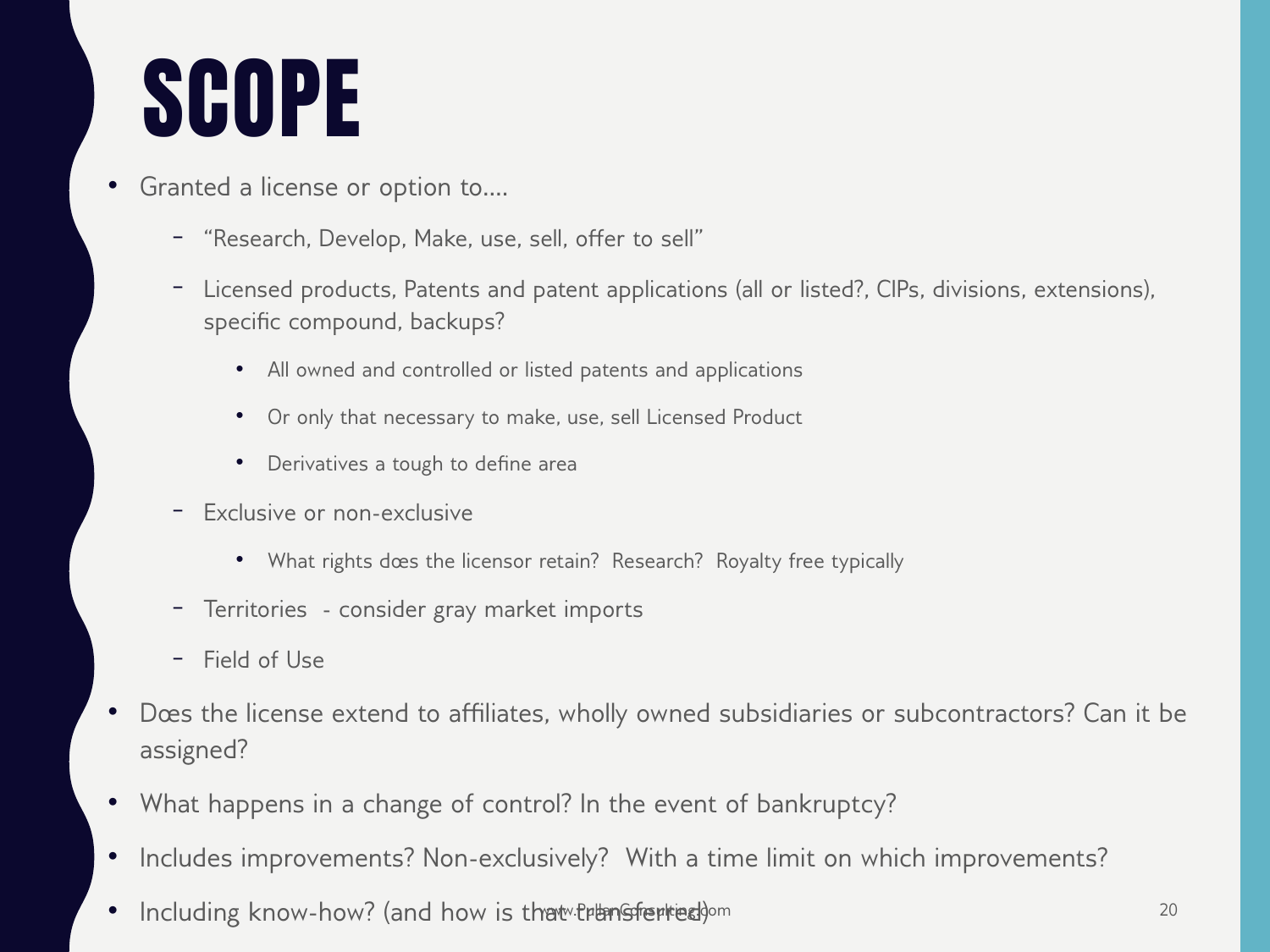

# Scope
Granted a license or option to….
“Research, Develop, Make, use, sell, offer to sell”
Licensed products, Patents and patent applications (all or listed?, CIPs, divisions, extensions), specific compound, backups?
All owned and controlled or listed patents and applications
Or only that necessary to make, use, sell Licensed Product
Derivatives a tough to define area
Exclusive or non-exclusive
What rights does the licensor retain?  Research?  Royalty free typically
Territories  - consider gray market imports
Field of Use
Does the license extend to affiliates, wholly owned subsidiaries or subcontractors? Can it be assigned?
What happens in a change of control? In the event of bankruptcy?
Includes improvements? Non-exclusively?  With a time limit on which improvements?
Including know-how? (and how is that transferred)
www.PullanConsulting.com
20